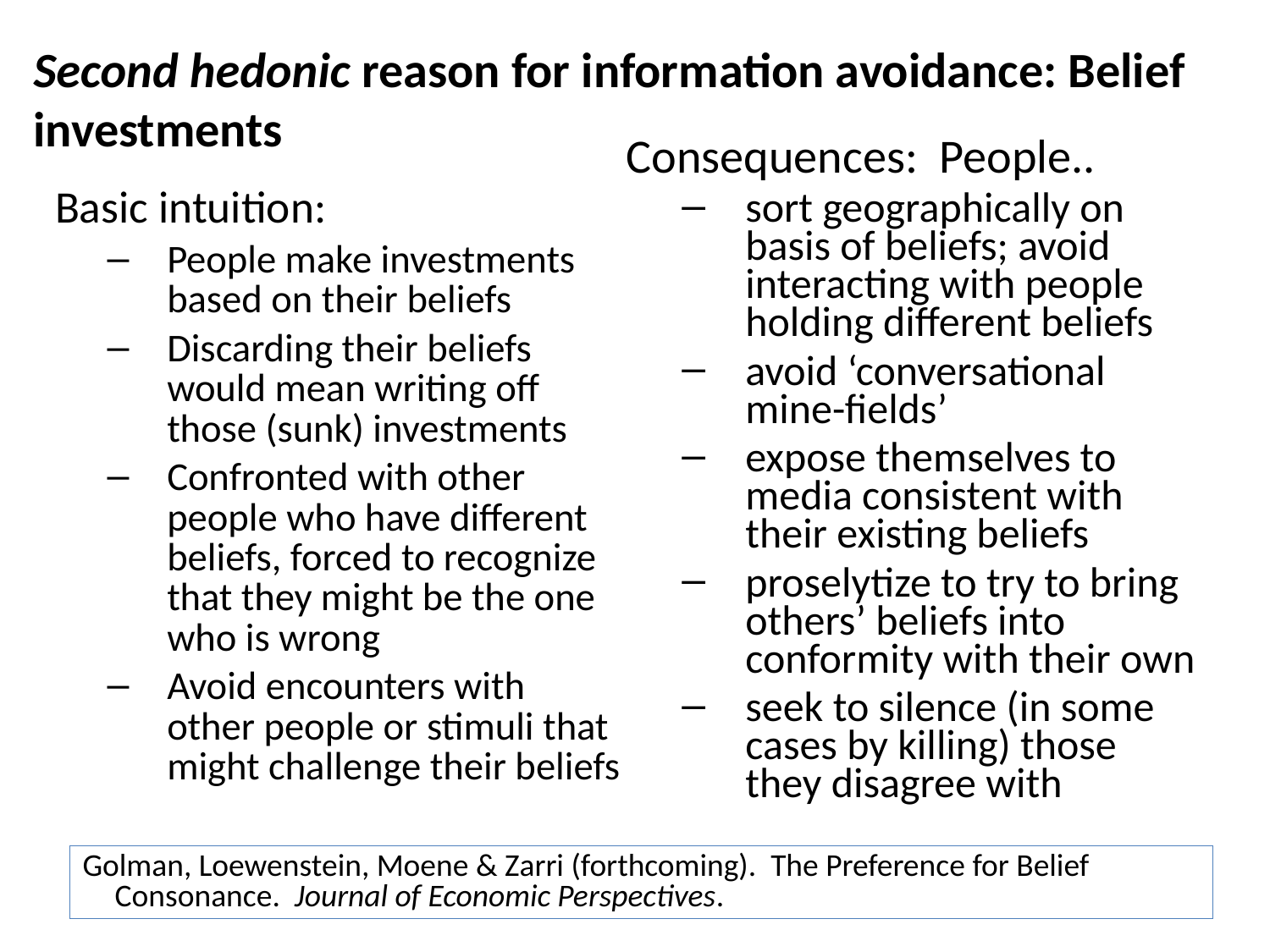

Second hedonic reason for information avoidance: Belief investments
Consequences:  People..
sort geographically on  basis of beliefs; avoid interacting with people holding different beliefs
avoid ‘conversational mine-fields’
expose themselves to media consistent with their existing beliefs
proselytize to try to bring others’ beliefs into conformity with their own
seek to silence (in some cases by killing) those they disagree with
Basic intuition:
People make investments based on their beliefs
Discarding their beliefs would mean writing off those (sunk) investments
Confronted with other people who have different beliefs, forced to recognize that they might be the one who is wrong
Avoid encounters with other people or stimuli that might challenge their beliefs
Golman, Loewenstein, Moene & Zarri (forthcoming).  The Preference for Belief Consonance.  Journal of Economic Perspectives.